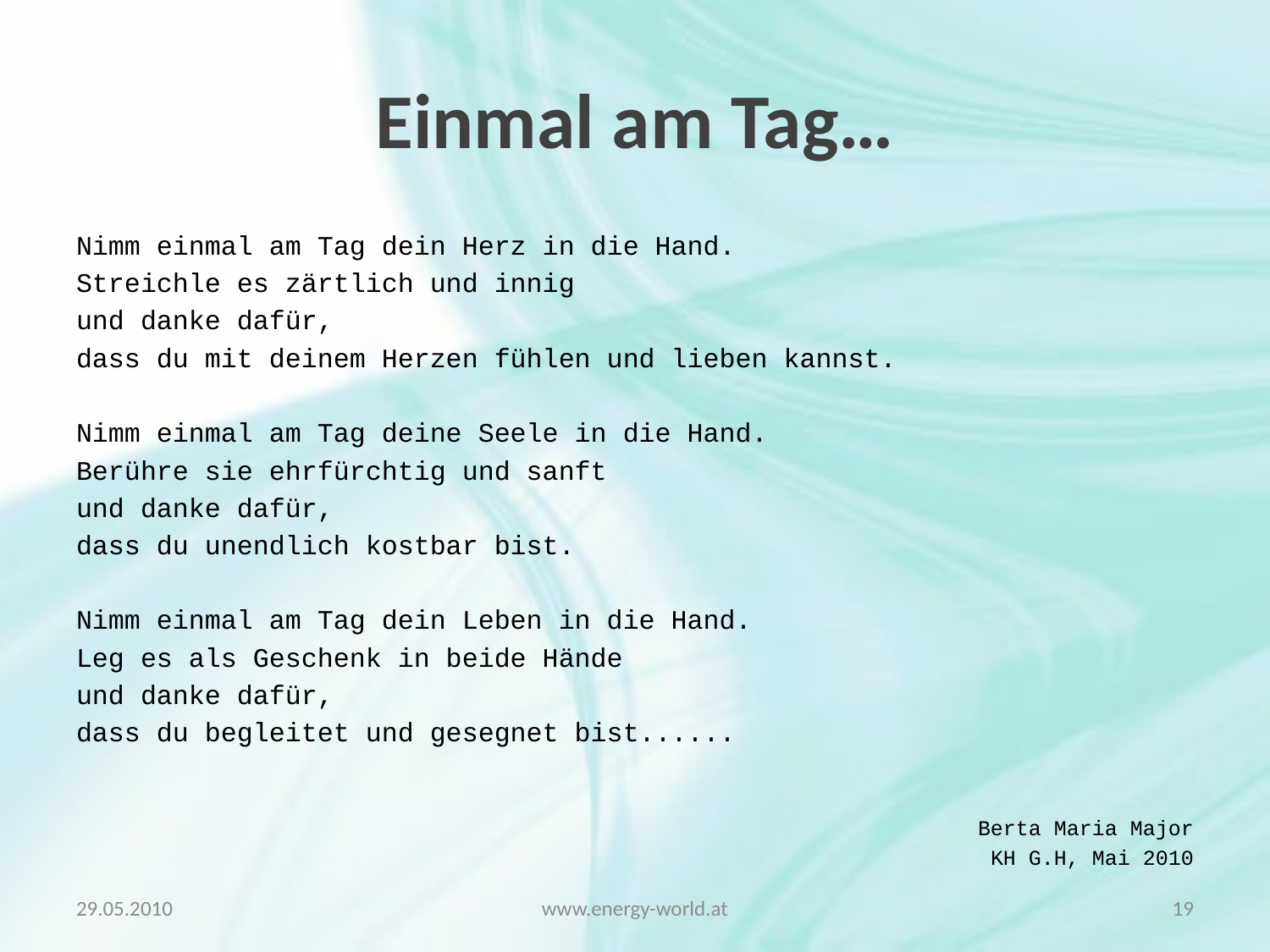

# Einmal am Tag…
Nimm einmal am Tag dein Herz in die Hand.
Streichle es zärtlich und innig
und danke dafür,
dass du mit deinem Herzen fühlen und lieben kannst.

Nimm einmal am Tag deine Seele in die Hand.
Berühre sie ehrfürchtig und sanft
und danke dafür,
dass du unendlich kostbar bist.

Nimm einmal am Tag dein Leben in die Hand.
Leg es als Geschenk in beide Hände
und danke dafür,
dass du begleitet und gesegnet bist......

Berta Maria Major
KH G.H, Mai 2010
29.05.2010
www.energy-world.at
19